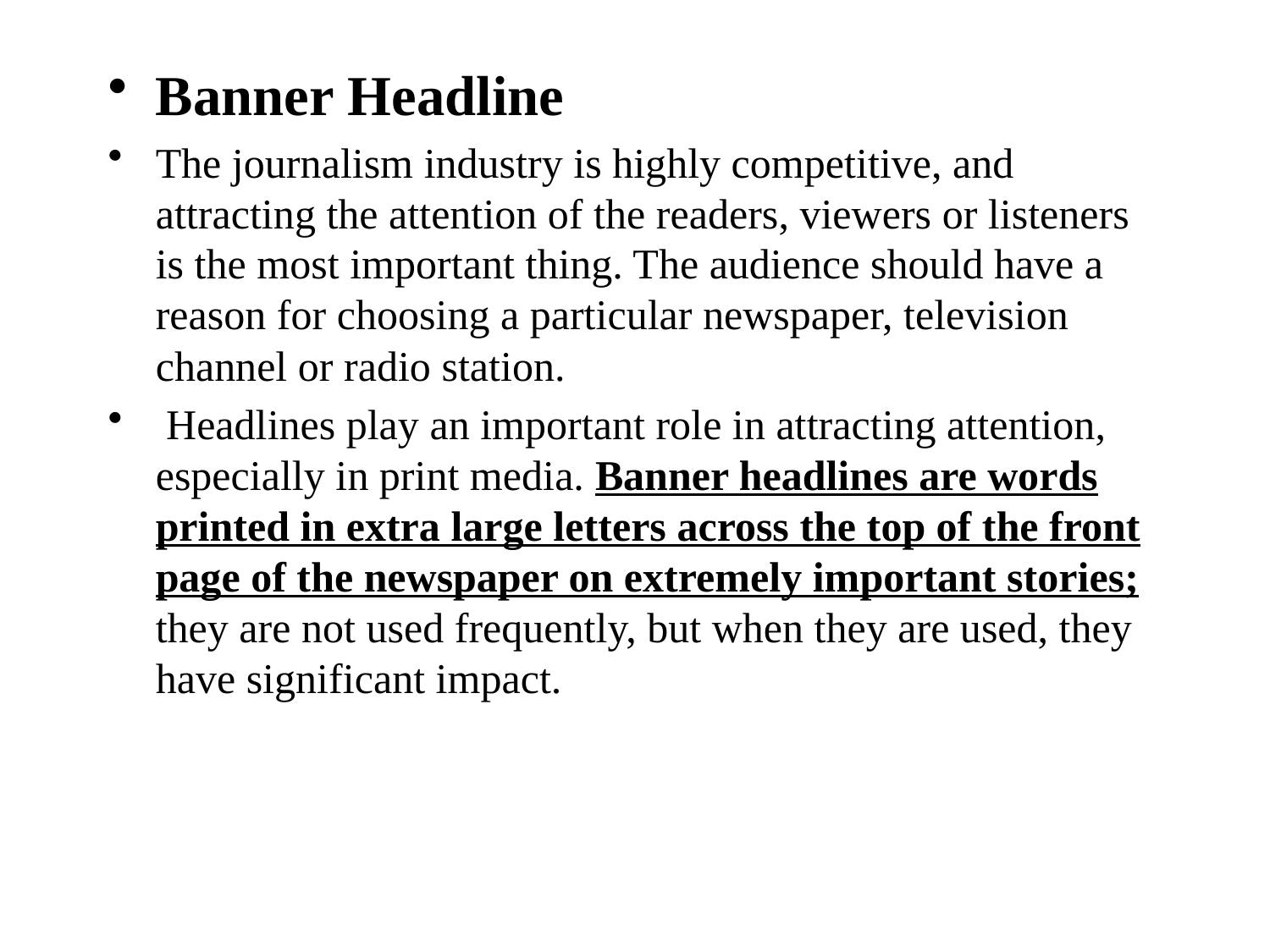

Banner Headline
The journalism industry is highly competitive, and attracting the attention of the readers, viewers or listeners is the most important thing. The audience should have a reason for choosing a particular newspaper, television channel or radio station.
 Headlines play an important role in attracting attention, especially in print media. Banner headlines are words printed in extra large letters across the top of the front page of the newspaper on extremely important stories; they are not used frequently, but when they are used, they have significant impact.